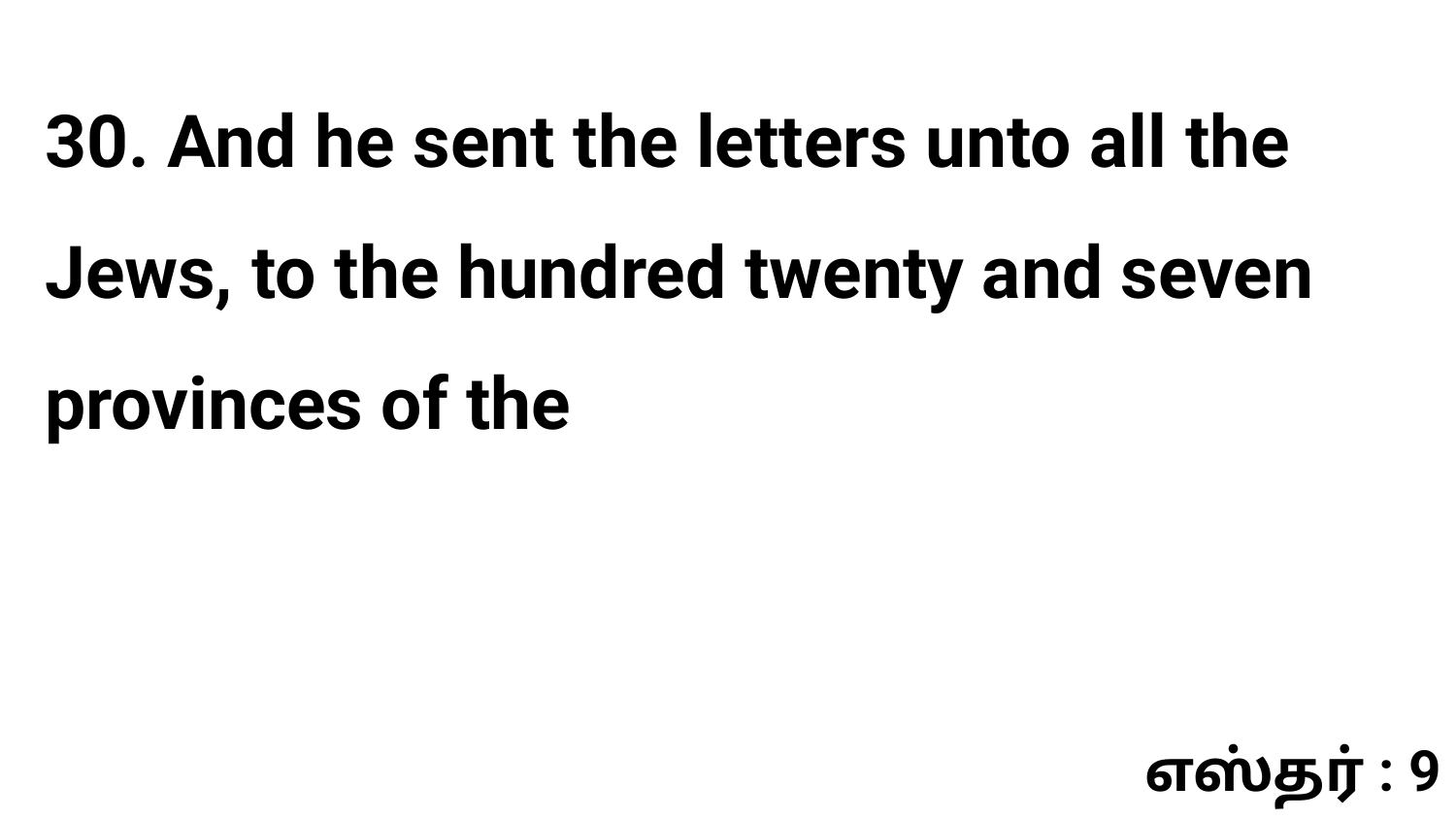

30. And he sent the letters unto all the Jews, to the hundred twenty and seven provinces of the
எஸ்தர் : 9